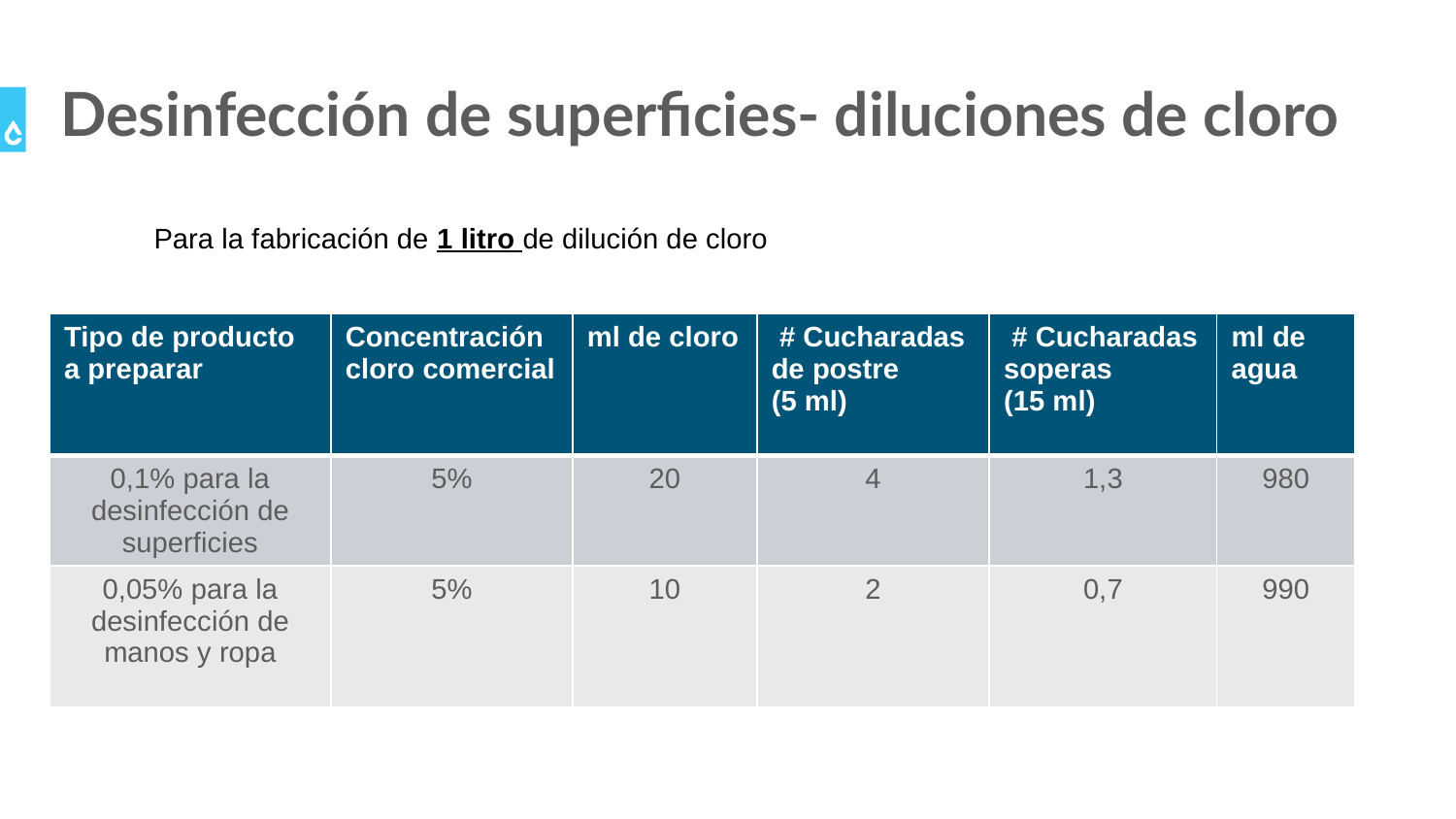

# Desinfección de superficies- diluciones de cloro
Para la fabricación de 1 litro de dilución de cloro
| Tipo de producto a preparar | Concentración cloro comercial | ml de cloro | # Cucharadas de postre (5 ml) | # Cucharadas soperas (15 ml) | ml de agua |
| --- | --- | --- | --- | --- | --- |
| 0,1% para la desinfección de superficies | 5% | 20 | 4 | 1,3 | 980 |
| 0,05% para la desinfección de manos y ropa | 5% | 10 | 2 | 0,7 | 990 |